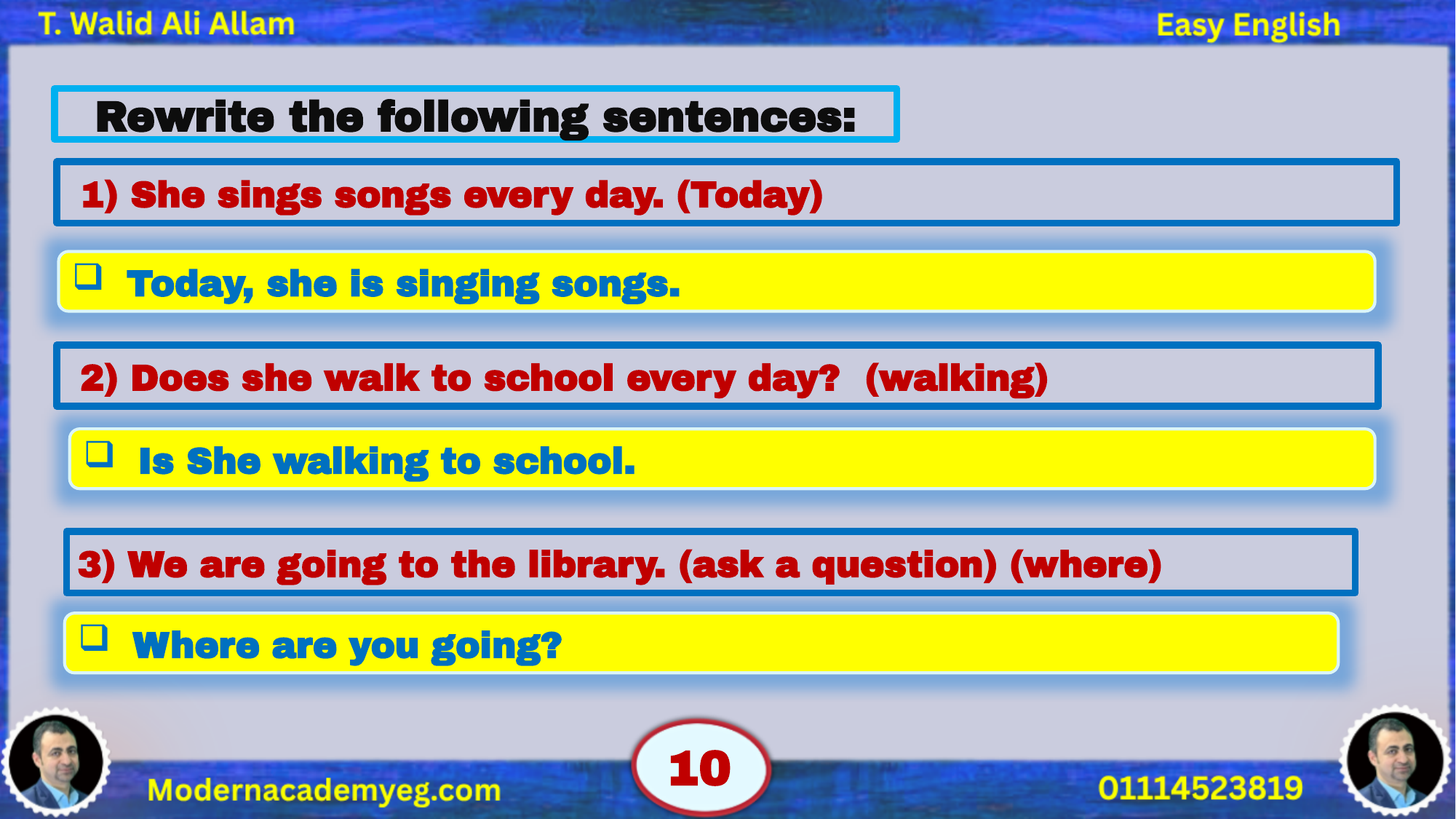

Rewrite the following sentences:
 1) She sings songs every day. (Today)
Today, she is singing songs.
 2) Does she walk to school every day?  (walking)
Is She walking to school.
3) We are going to the library. (ask a question) (where)
Where are you going?
10